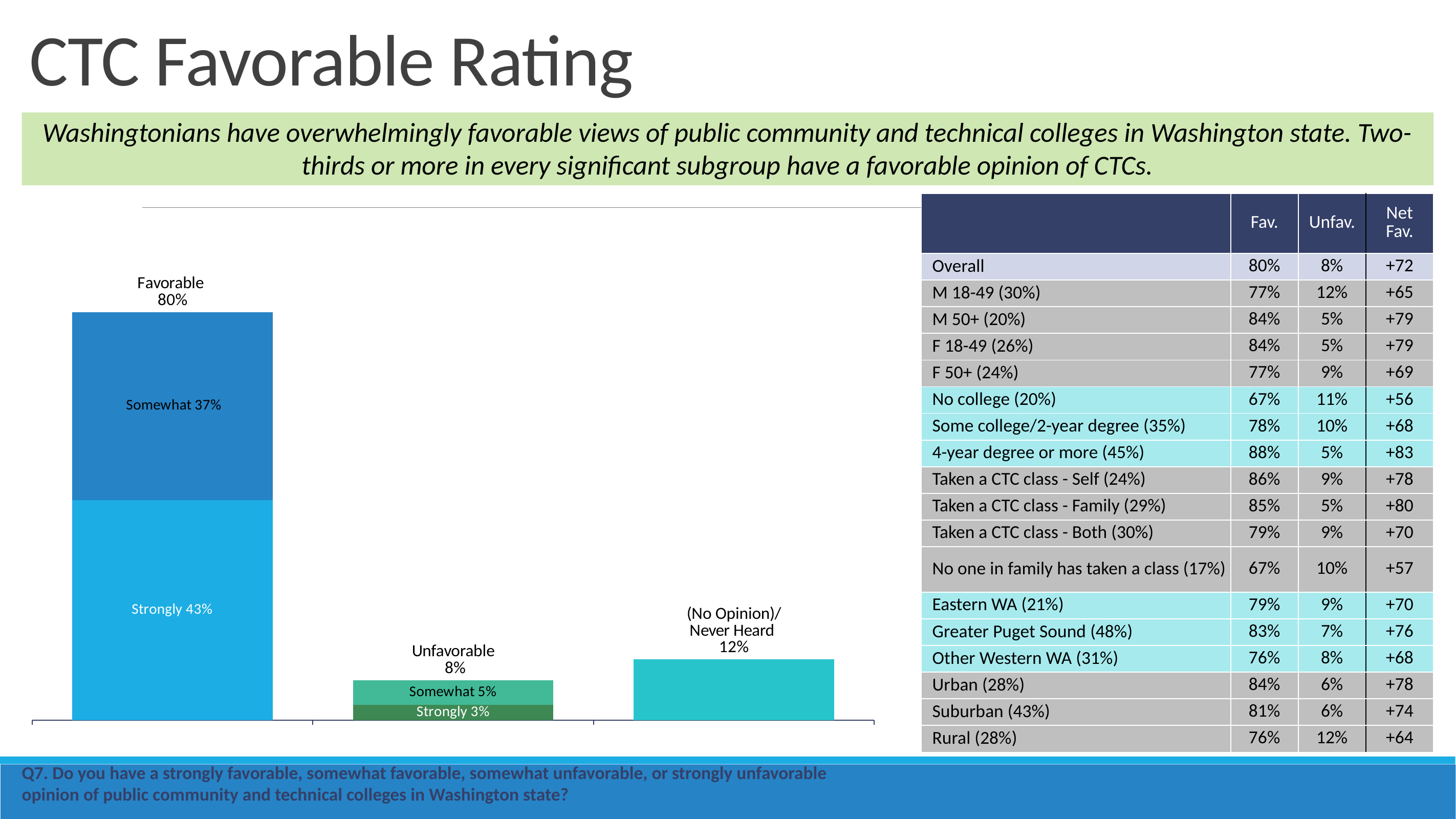

# CTC Favorable Rating
Washingtonians have overwhelmingly favorable views of public community and technical colleges in Washington state. Two-thirds or more in every significant subgroup have a favorable opinion of CTCs.
|  | Fav. | Unfav. | Net Fav. |
| --- | --- | --- | --- |
| Overall | 80% | 8% | +72 |
| M 18-49 (30%) | 77% | 12% | +65 |
| M 50+ (20%) | 84% | 5% | +79 |
| F 18-49 (26%) | 84% | 5% | +79 |
| F 50+ (24%) | 77% | 9% | +69 |
| No college (20%) | 67% | 11% | +56 |
| Some college/2-year degree (35%) | 78% | 10% | +68 |
| 4-year degree or more (45%) | 88% | 5% | +83 |
| Taken a CTC class - Self (24%) | 86% | 9% | +78 |
| Taken a CTC class - Family (29%) | 85% | 5% | +80 |
| Taken a CTC class - Both (30%) | 79% | 9% | +70 |
| No one in family has taken a class (17%) | 67% | 10% | +57 |
| Eastern WA (21%) | 79% | 9% | +70 |
| Greater Puget Sound (48%) | 83% | 7% | +76 |
| Other Western WA (31%) | 76% | 8% | +68 |
| Urban (28%) | 84% | 6% | +78 |
| Suburban (43%) | 81% | 6% | +74 |
| Rural (28%) | 76% | 12% | +64 |

### Chart

| Category | Strongly | Somewhat | Total |
|---|---|---|---|
| Favorable | 0.43240919556948704 | 0.36956986516142115 | 0.8019790607309082 |
| Unfavorable | 0.030012850282322368 | 0.048582786790419524 | 0.07859563707274189 |
| (No Opinion)/
Never Heard | 0.11942530219634859 | None | 0.11942530219634859 |
Q7. Do you have a strongly favorable, somewhat favorable, somewhat unfavorable, or strongly unfavorable opinion of public community and technical colleges in Washington state?